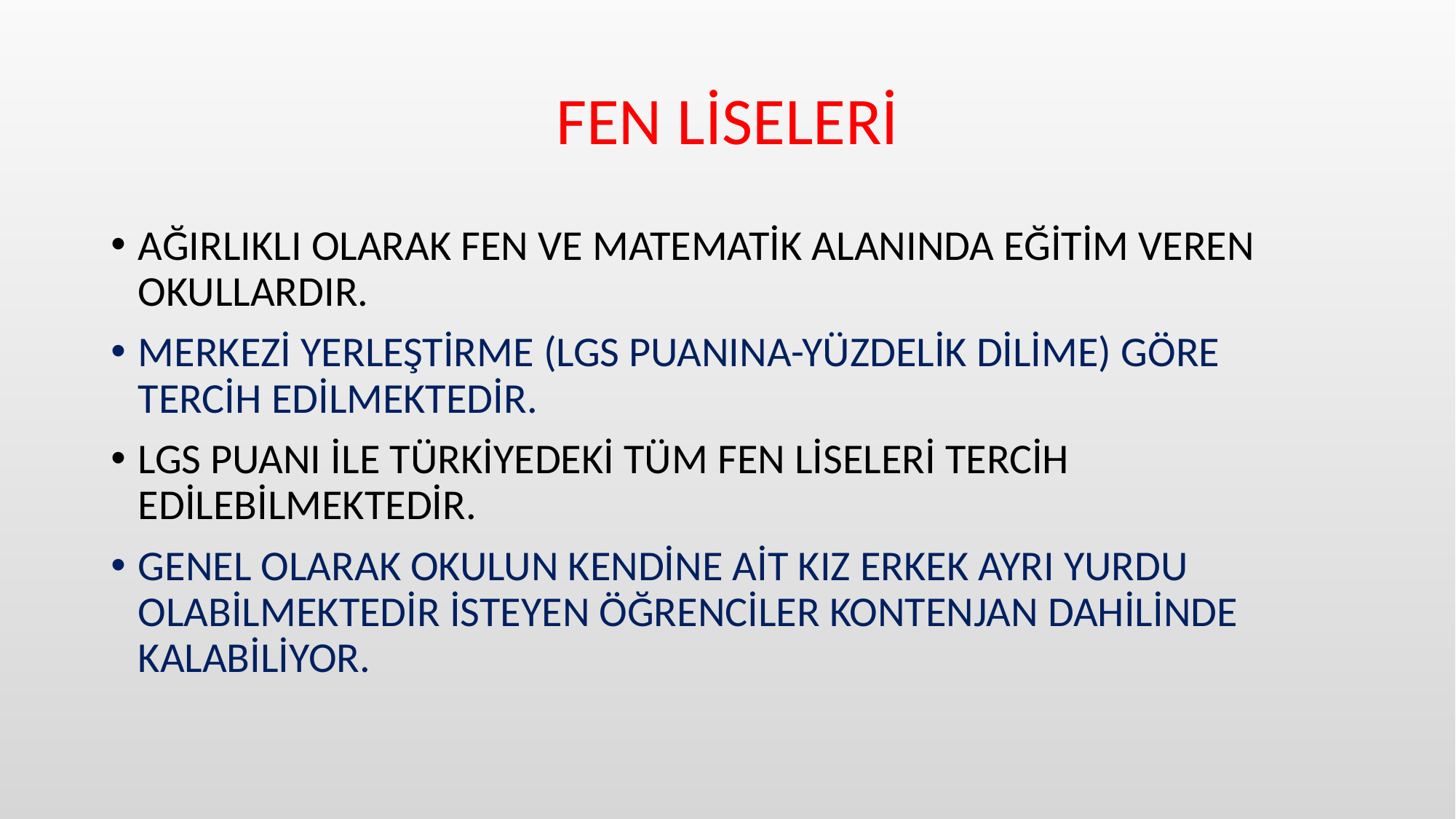

# FEN LİSELERİ
AĞIRLIKLI OLARAK FEN VE MATEMATİK ALANINDA EĞİTİM VEREN OKULLARDIR.
MERKEZİ YERLEŞTİRME (LGS PUANINA-YÜZDELİK DİLİME) GÖRE TERCİH EDİLMEKTEDİR.
LGS PUANI İLE TÜRKİYEDEKİ TÜM FEN LİSELERİ TERCİH EDİLEBİLMEKTEDİR.
GENEL OLARAK OKULUN KENDİNE AİT KIZ ERKEK AYRI YURDU OLABİLMEKTEDİR İSTEYEN ÖĞRENCİLER KONTENJAN DAHİLİNDE KALABİLİYOR.